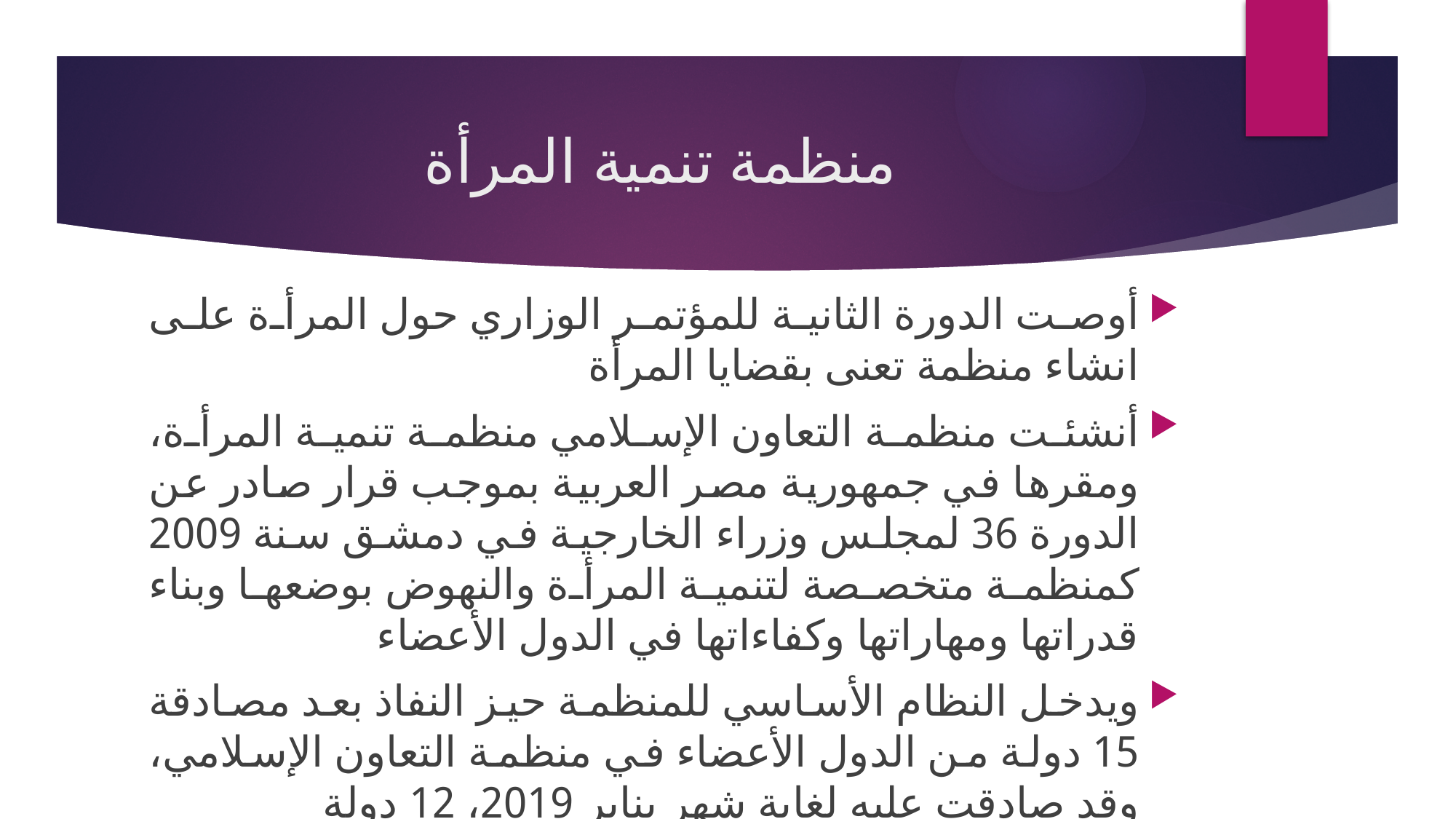

# منظمة تنمية المرأة
أوصت الدورة الثانية للمؤتمر الوزاري حول المرأة على انشاء منظمة تعنى بقضايا المرأة
أنشئت منظمة التعاون الإسلامي منظمة تنمية المرأة، ومقرها في جمهورية مصر العربية بموجب قرار صادر عن الدورة 36 لمجلس وزراء الخارجية في دمشق سنة 2009 كمنظمة متخصصة لتنمية المرأة والنهوض بوضعها وبناء قدراتها ومهاراتها وكفاءاتها في الدول الأعضاء
ويدخل النظام الأساسي للمنظمة حيز النفاذ بعد مصادقة 15 دولة من الدول الأعضاء في منظمة التعاون الإسلامي، وقد صادقت عليه لغاية شهر يناير 2019، 12 دولة